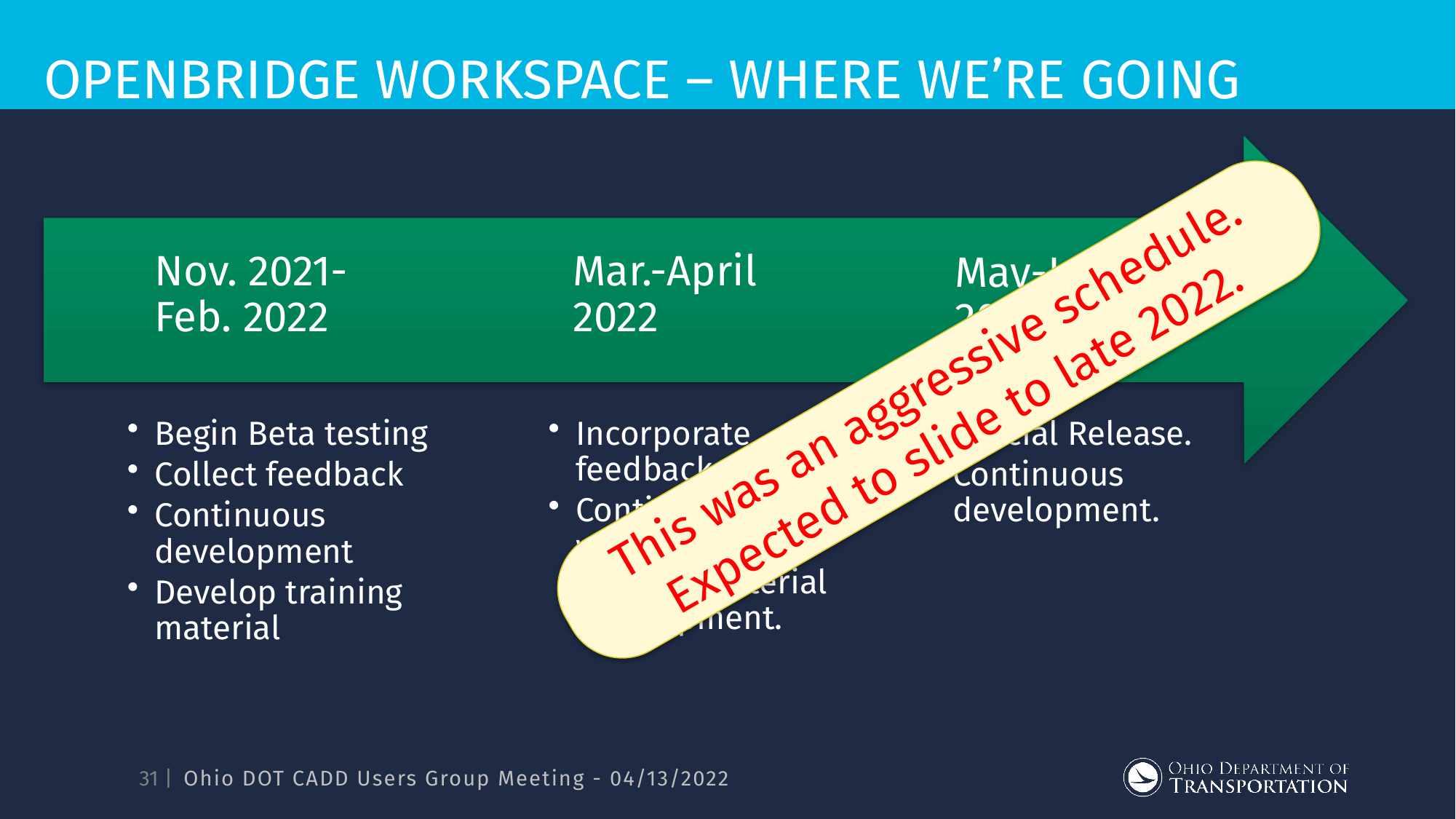

# OpenBridge workspace – WHERE WE’RE GOING
Official Release.
Continuous development.

May-June 2022
Incorporate feedback
Continuous workspace and training material development.
Mar.-April 2022
Begin Beta testing
Collect feedback
Continuous development
Develop training material
Nov. 2021- Feb. 2022
This was an aggressive schedule.
Expected to slide to late 2022.
Ohio DOT CADD Users Group Meeting - 04/13/2022